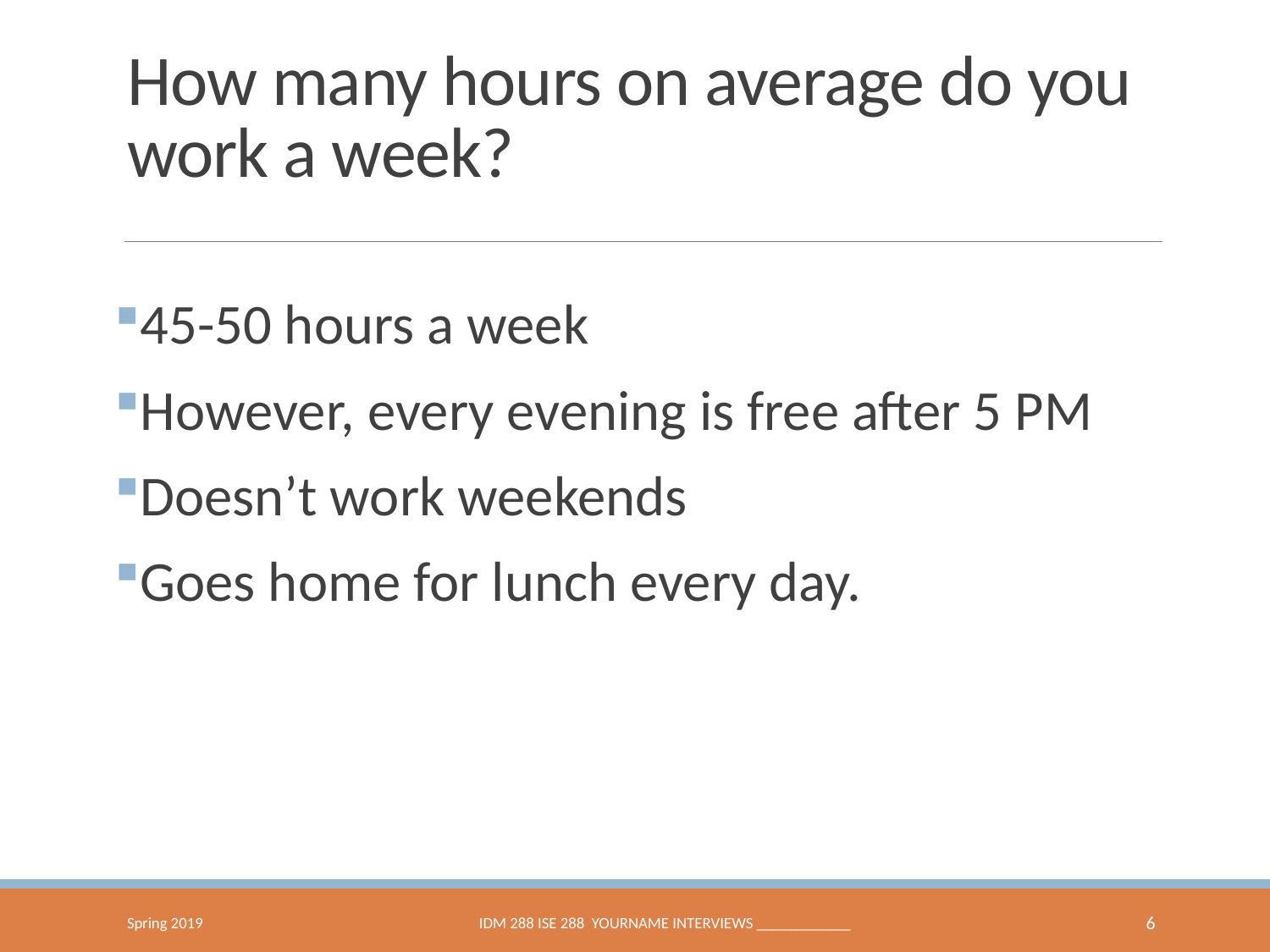

# How many hours on average do you work a week?
45-50 hours a week
However, every evening is free after 5 PM
Doesn’t work weekends
Goes home for lunch every day.
Spring 2019
IDM 288 ISE 288  yourname Interviews ____________
6